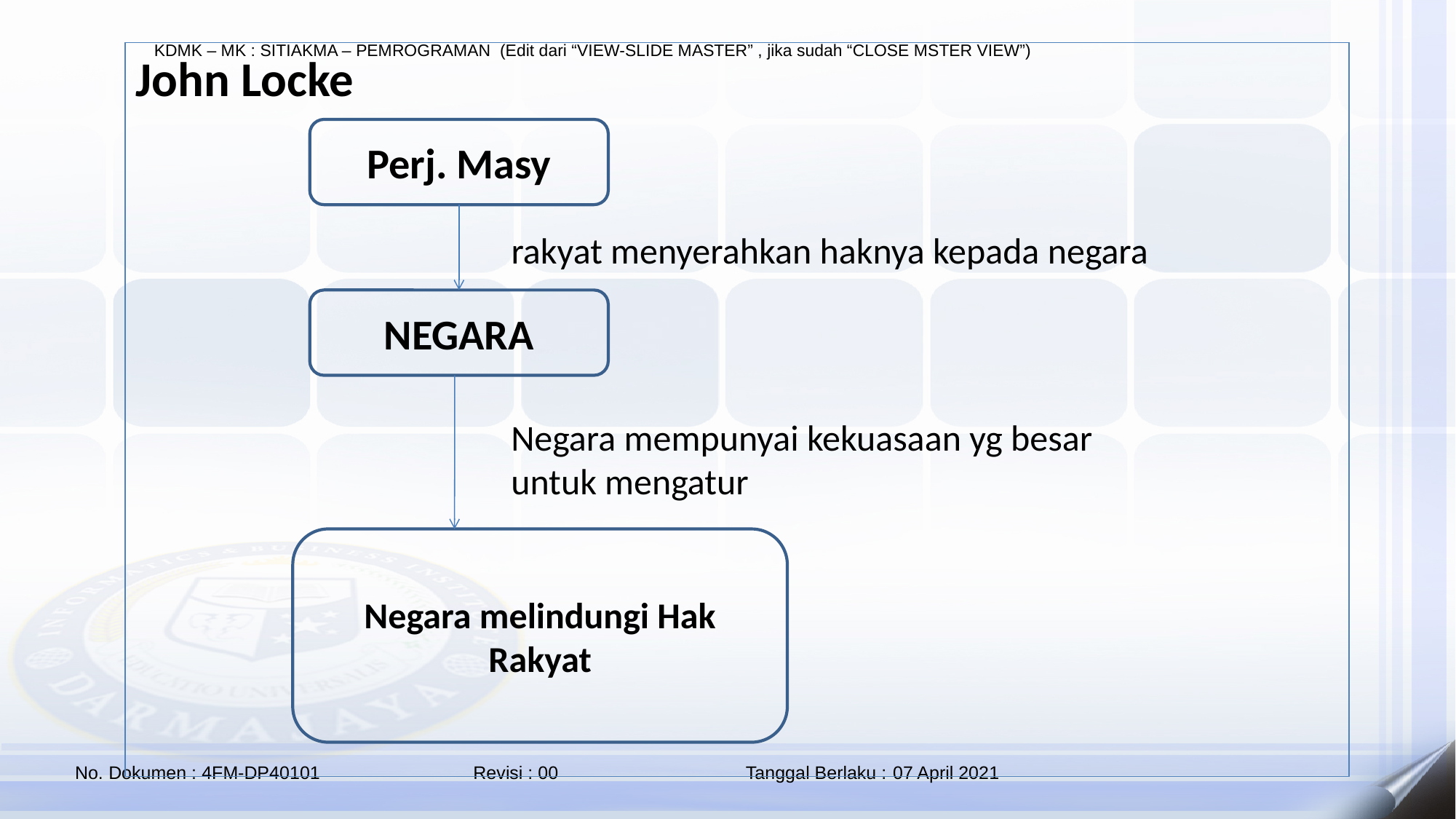

51
John Locke

Perj. Masy
rakyat menyerahkan haknya kepada negara
NEGARA
Negara mempunyai kekuasaan yg besar
untuk mengatur
Negara melindungi Hak Rakyat